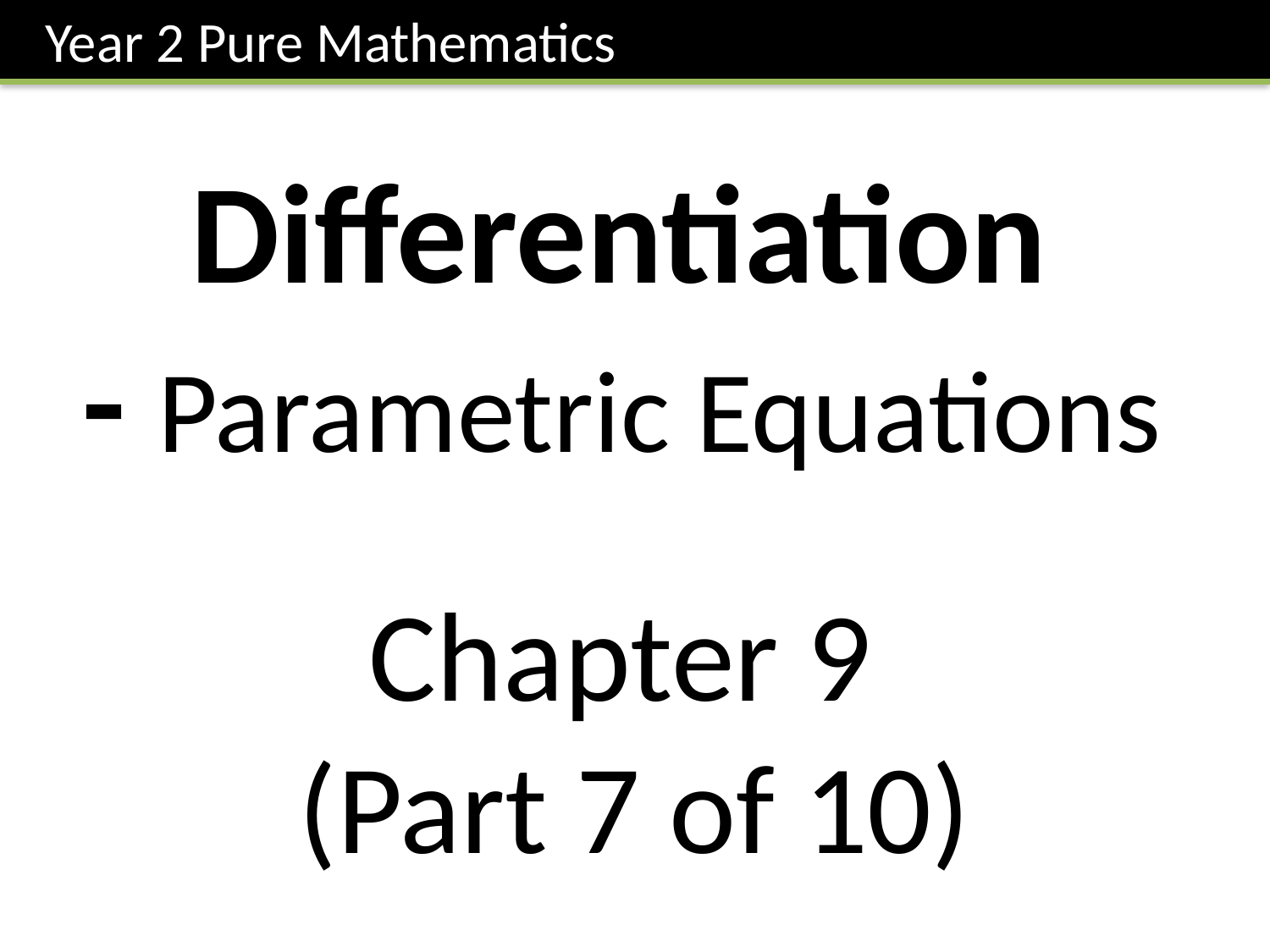

Year 2 Pure Mathematics
Differentiation
- Parametric Equations

Chapter 9
(Part 7 of 10)